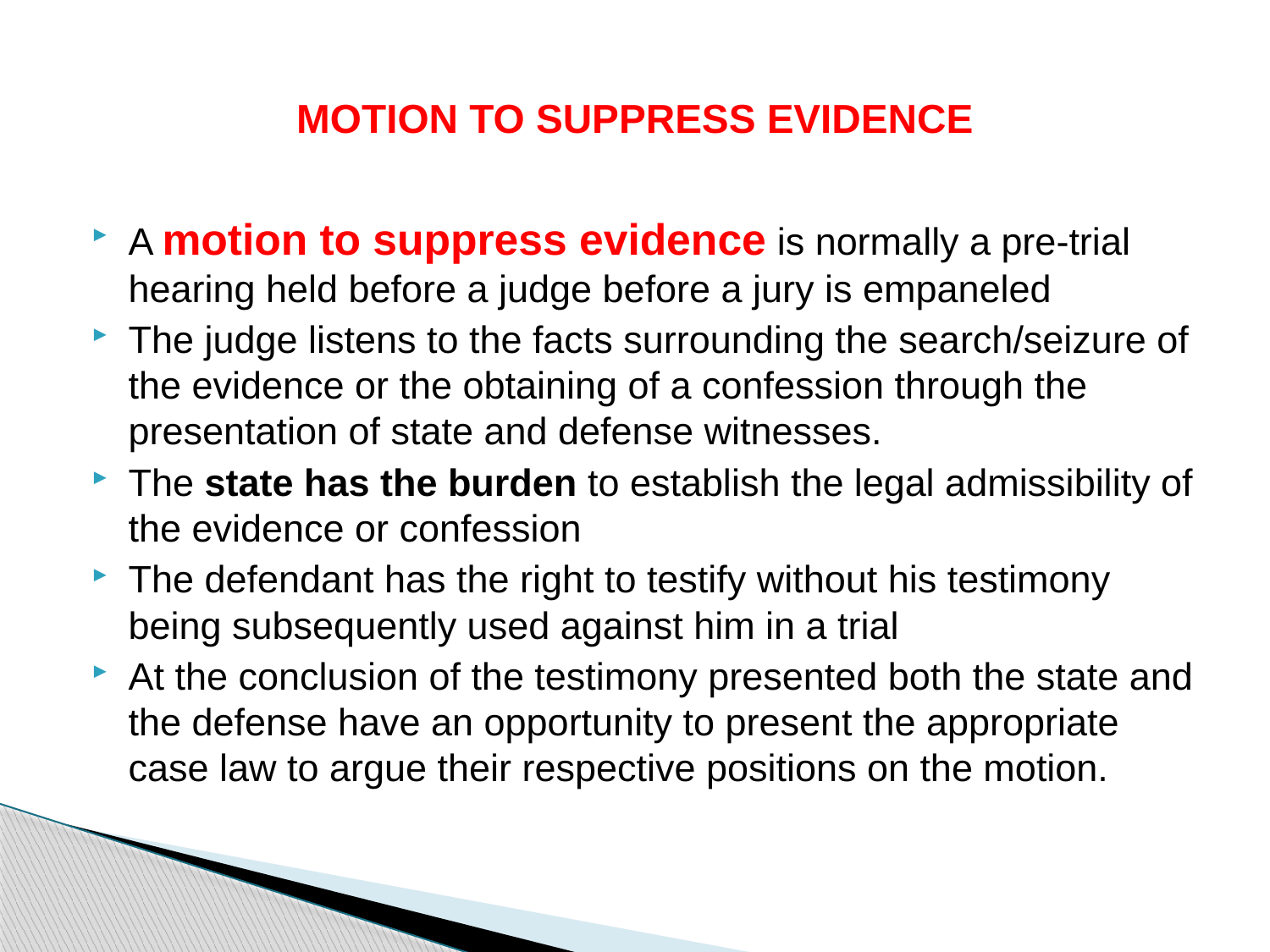

# MOTION TO SUPPRESS EVIDENCE
A motion to suppress evidence is normally a pre-trial hearing held before a judge before a jury is empaneled
The judge listens to the facts surrounding the search/seizure of the evidence or the obtaining of a confession through the presentation of state and defense witnesses.
The state has the burden to establish the legal admissibility of the evidence or confession
The defendant has the right to testify without his testimony being subsequently used against him in a trial
At the conclusion of the testimony presented both the state and the defense have an opportunity to present the appropriate case law to argue their respective positions on the motion.